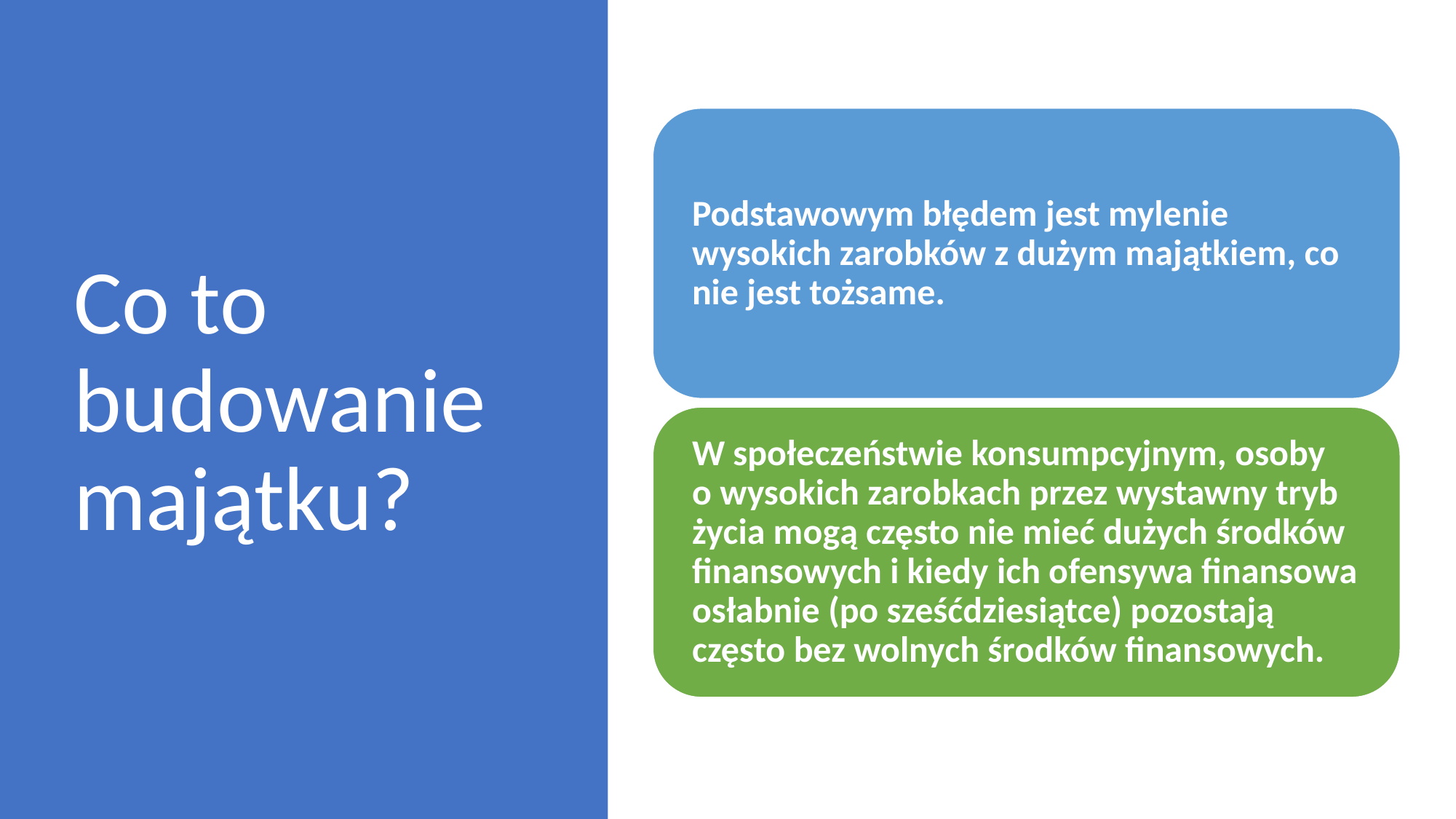

# Co to budowanie majątku?
Podstawowym błędem jest mylenie wysokich zarobków z dużym majątkiem, co nie jest tożsame.
W społeczeństwie konsumpcyjnym, osoby o wysokich zarobkach przez wystawny tryb życia mogą często nie mieć dużych środków finansowych i kiedy ich ofensywa finansowa osłabnie (po sześćdziesiątce) pozostają często bez wolnych środków finansowych.